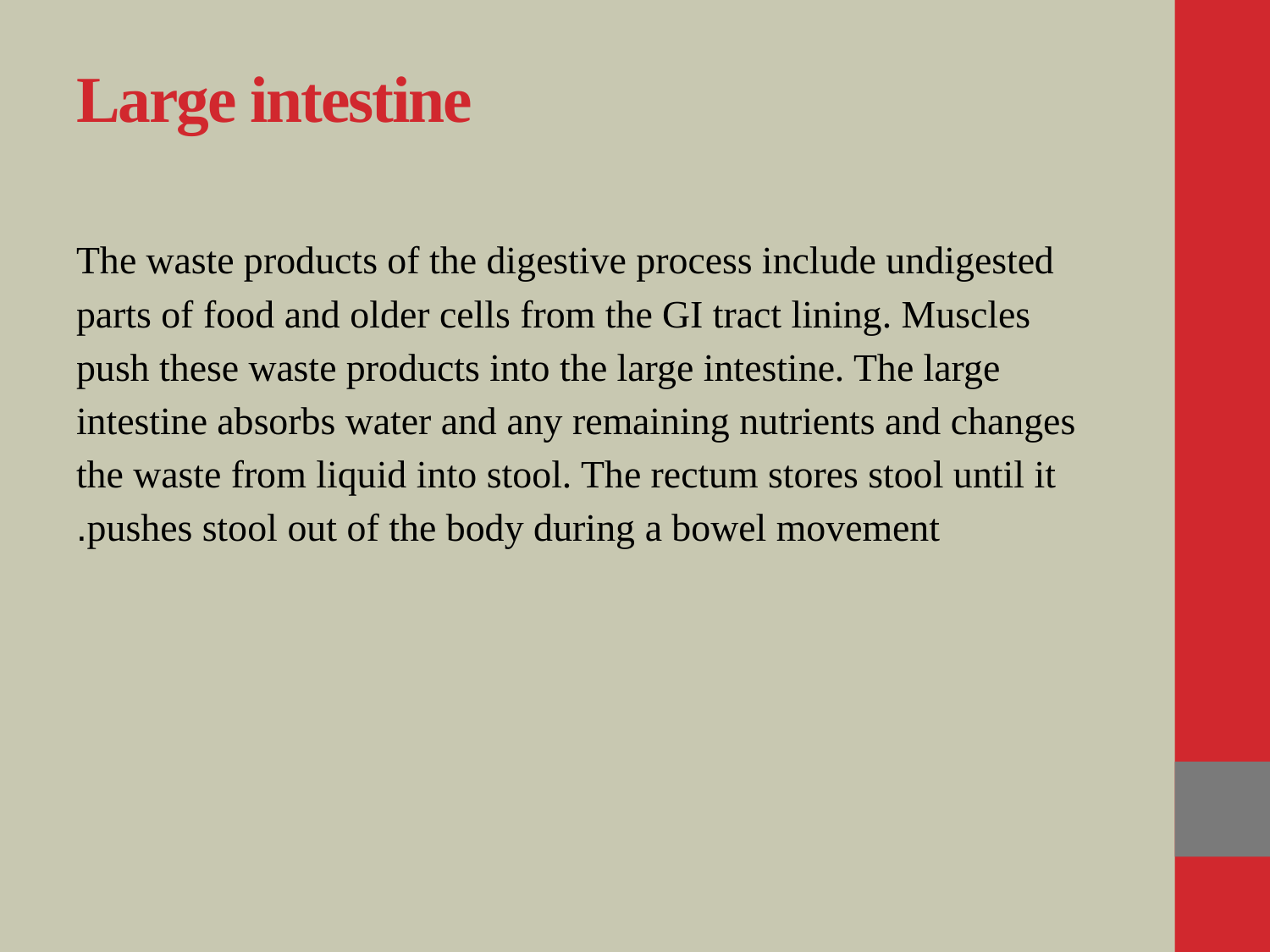

# Large intestine
 The waste products of the digestive process include undigested parts of food and older cells from the GI tract lining. Muscles push these waste products into the large intestine. The large intestine absorbs water and any remaining nutrients and changes the waste from liquid into stool. The rectum stores stool until it pushes stool out of the body during a bowel movement.